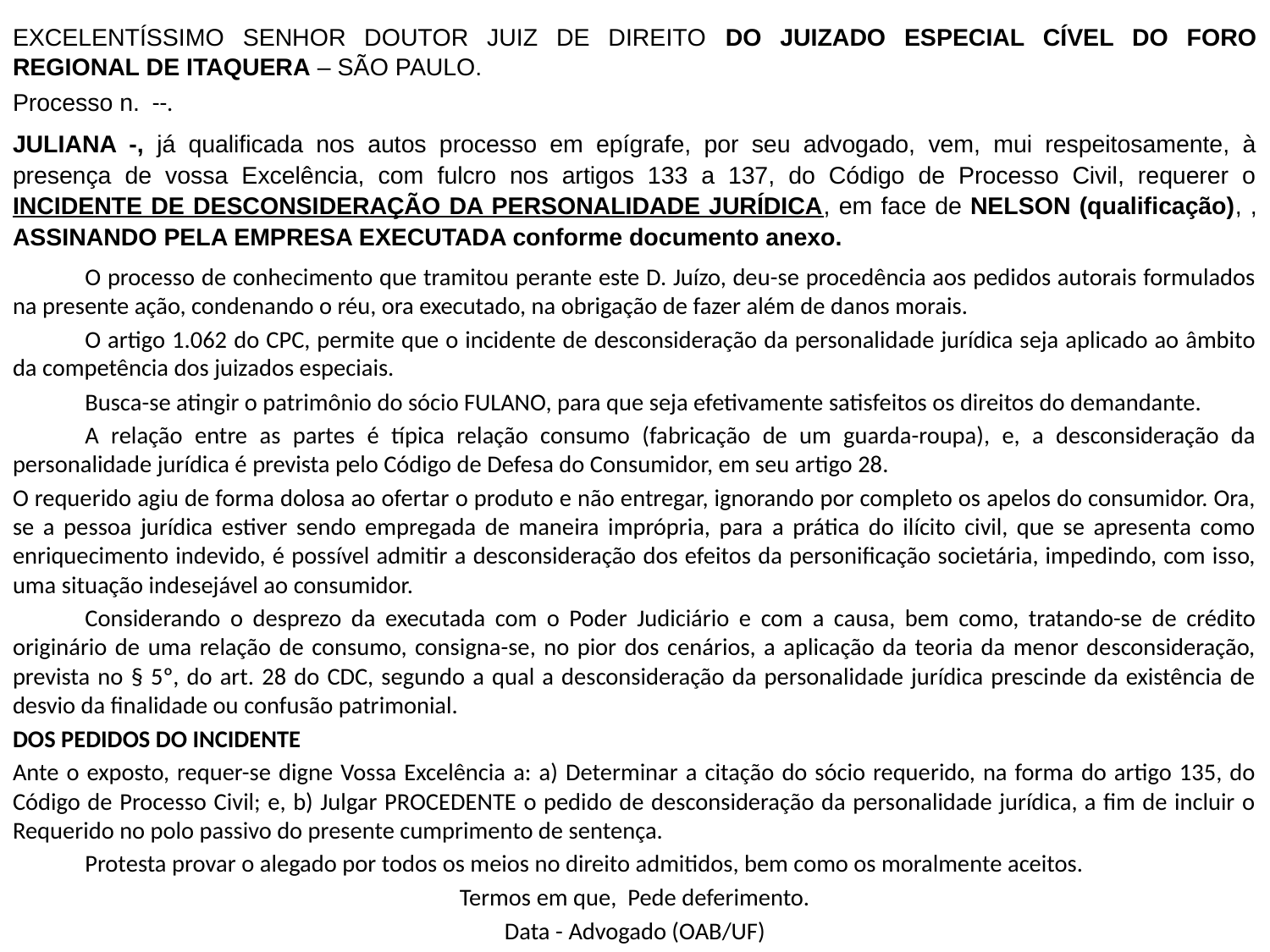

EXCELENTÍSSIMO SENHOR DOUTOR JUIZ DE DIREITO DO JUIZADO ESPECIAL CÍVEL DO FORO REGIONAL DE ITAQUERA – SÃO PAULO.
Processo n.  --.
JULIANA -, já qualificada nos autos processo em epígrafe, por seu advogado, vem, mui respeitosamente, à presença de vossa Excelência, com fulcro nos artigos 133 a 137, do Código de Processo Civil, requerer o INCIDENTE DE DESCONSIDERAÇÃO DA PERSONALIDADE JURÍDICA, em face de NELSON (qualificação), , ASSINANDO PELA EMPRESA EXECUTADA conforme documento anexo.
	O processo de conhecimento que tramitou perante este D. Juízo, deu-se procedência aos pedidos autorais formulados na presente ação, condenando o réu, ora executado, na obrigação de fazer além de danos morais.
	O artigo 1.062 do CPC, permite que o incidente de desconsideração da personalidade jurídica seja aplicado ao âmbito da competência dos juizados especiais.
	Busca-se atingir o patrimônio do sócio FULANO, para que seja efetivamente satisfeitos os direitos do demandante.
	A relação entre as partes é típica relação consumo (fabricação de um guarda-roupa), e, a desconsideração da personalidade jurídica é prevista pelo Código de Defesa do Consumidor, em seu artigo 28.
O requerido agiu de forma dolosa ao ofertar o produto e não entregar, ignorando por completo os apelos do consumidor. Ora, se a pessoa jurídica estiver sendo empregada de maneira imprópria, para a prática do ilícito civil, que se apresenta como enriquecimento indevido, é possível admitir a desconsideração dos efeitos da personificação societária, impedindo, com isso, uma situação indesejável ao consumidor.
	Considerando o desprezo da executada com o Poder Judiciário e com a causa, bem como, tratando-se de crédito originário de uma relação de consumo, consigna-se, no pior dos cenários, a aplicação da teoria da menor desconsideração, prevista no § 5º, do art. 28 do CDC, segundo a qual a desconsideração da personalidade jurídica prescinde da existência de desvio da finalidade ou confusão patrimonial.
DOS PEDIDOS DO INCIDENTE
Ante o exposto, requer-se digne Vossa Excelência a: a) Determinar a citação do sócio requerido, na forma do artigo 135, do Código de Processo Civil; e, b) Julgar PROCEDENTE o pedido de desconsideração da personalidade jurídica, a fim de incluir o Requerido no polo passivo do presente cumprimento de sentença.
	Protesta provar o alegado por todos os meios no direito admitidos, bem como os moralmente aceitos.
Termos em que,  Pede deferimento.
Data - Advogado (OAB/UF)